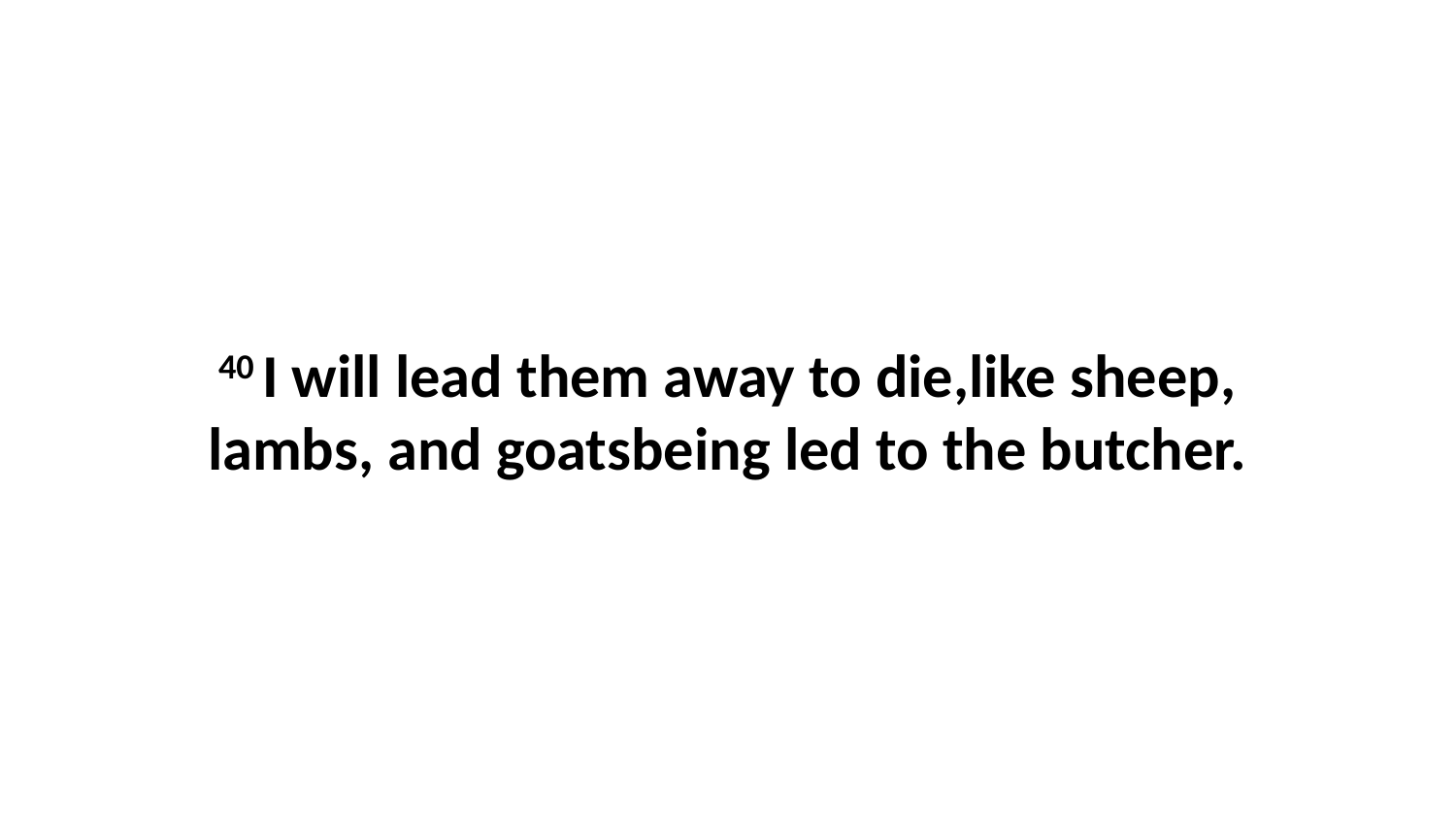

40 I will lead them away to die,like sheep, lambs, and goatsbeing led to the butcher.